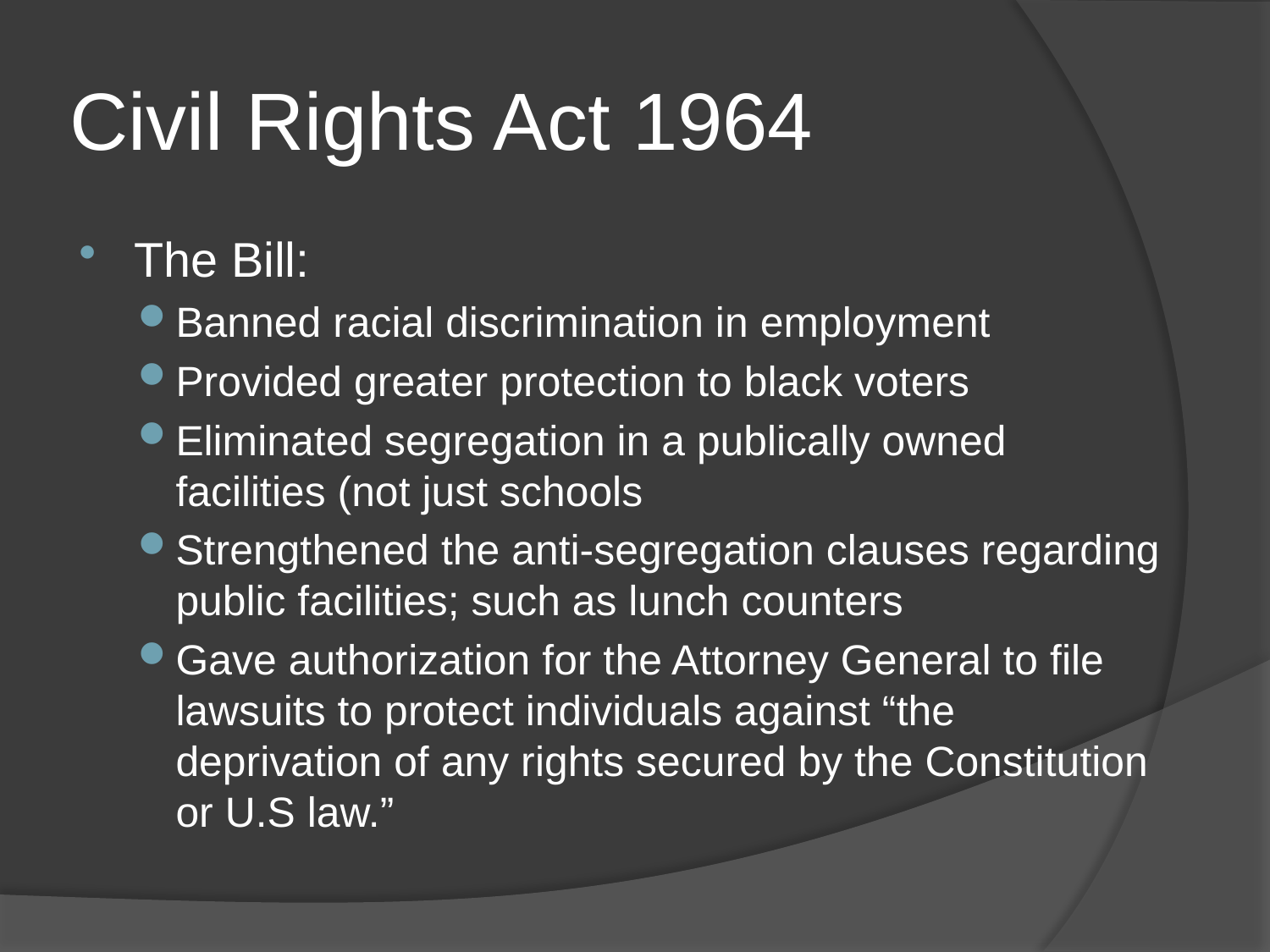

# Civil Rights Act 1964
The Bill:
Banned racial discrimination in employment
Provided greater protection to black voters
Eliminated segregation in a publically owned facilities (not just schools
Strengthened the anti-segregation clauses regarding public facilities; such as lunch counters
Gave authorization for the Attorney General to file lawsuits to protect individuals against “the deprivation of any rights secured by the Constitution or U.S law.”